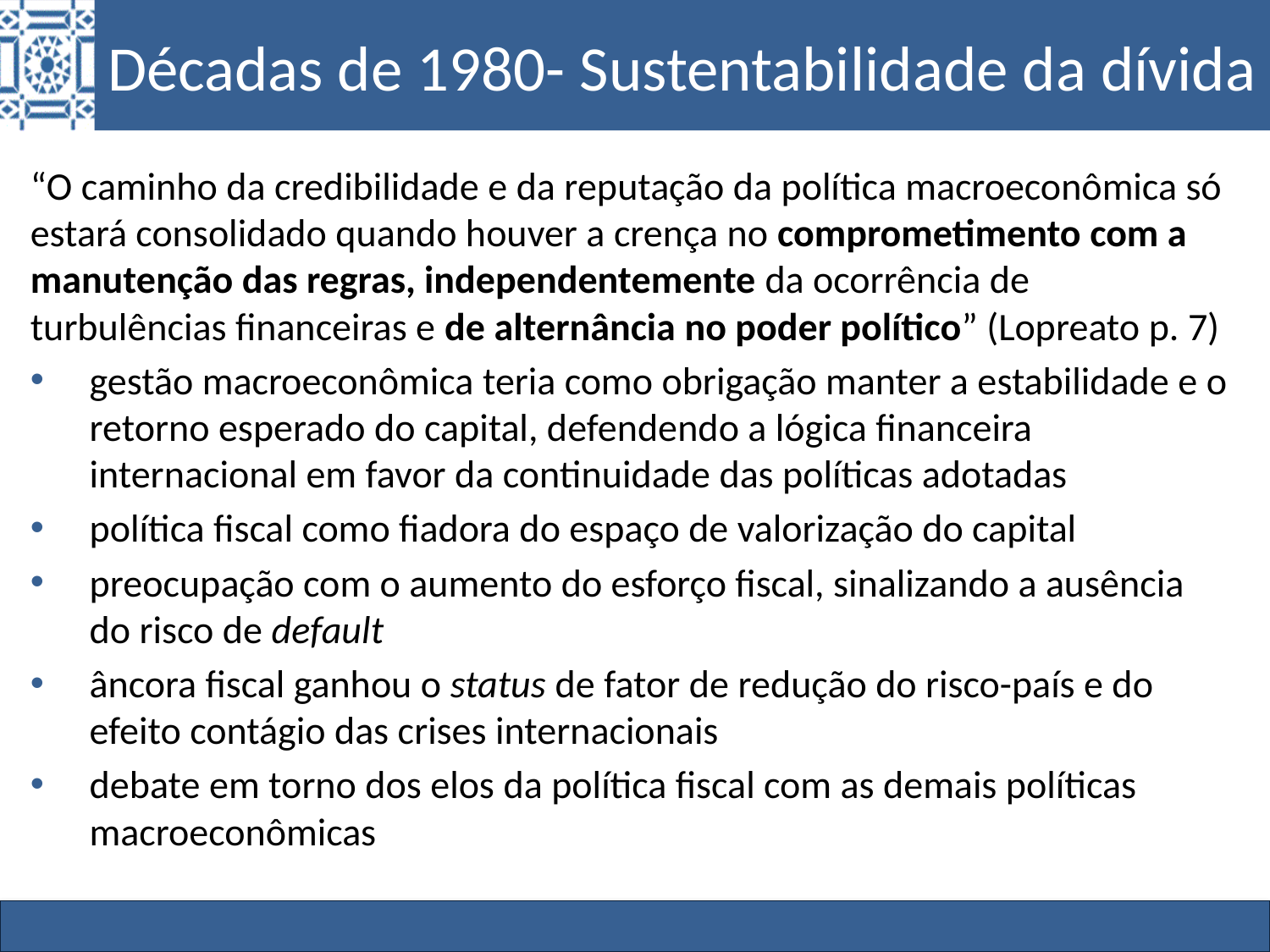

# Décadas de 1980- Sustentabilidade da dívida
“O caminho da credibilidade e da reputação da política macroeconômica só estará consolidado quando houver a crença no comprometimento com a manutenção das regras, independentemente da ocorrência de turbulências financeiras e de alternância no poder político” (Lopreato p. 7)
gestão macroeconômica teria como obrigação manter a estabilidade e o retorno esperado do capital, defendendo a lógica financeira internacional em favor da continuidade das políticas adotadas
política fiscal como fiadora do espaço de valorização do capital
preocupação com o aumento do esforço fiscal, sinalizando a ausência do risco de default
âncora fiscal ganhou o status de fator de redução do risco-país e do efeito contágio das crises internacionais
debate em torno dos elos da política fiscal com as demais políticas macroeconômicas